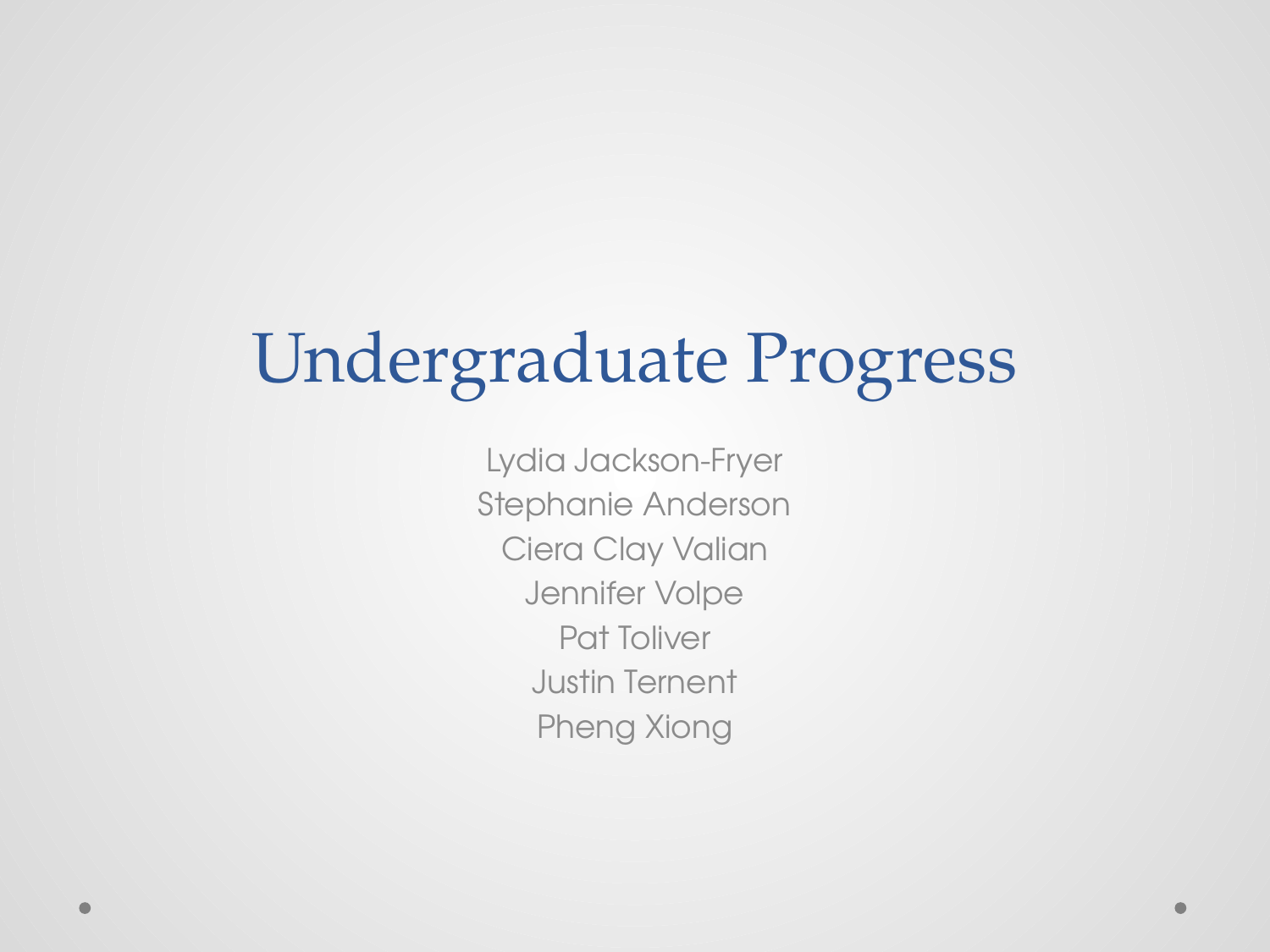

# Undergraduate Progress
Lydia Jackson-Fryer
Stephanie Anderson
Ciera Clay Valian
Jennifer Volpe
Pat Toliver
Justin Ternent
Pheng Xiong